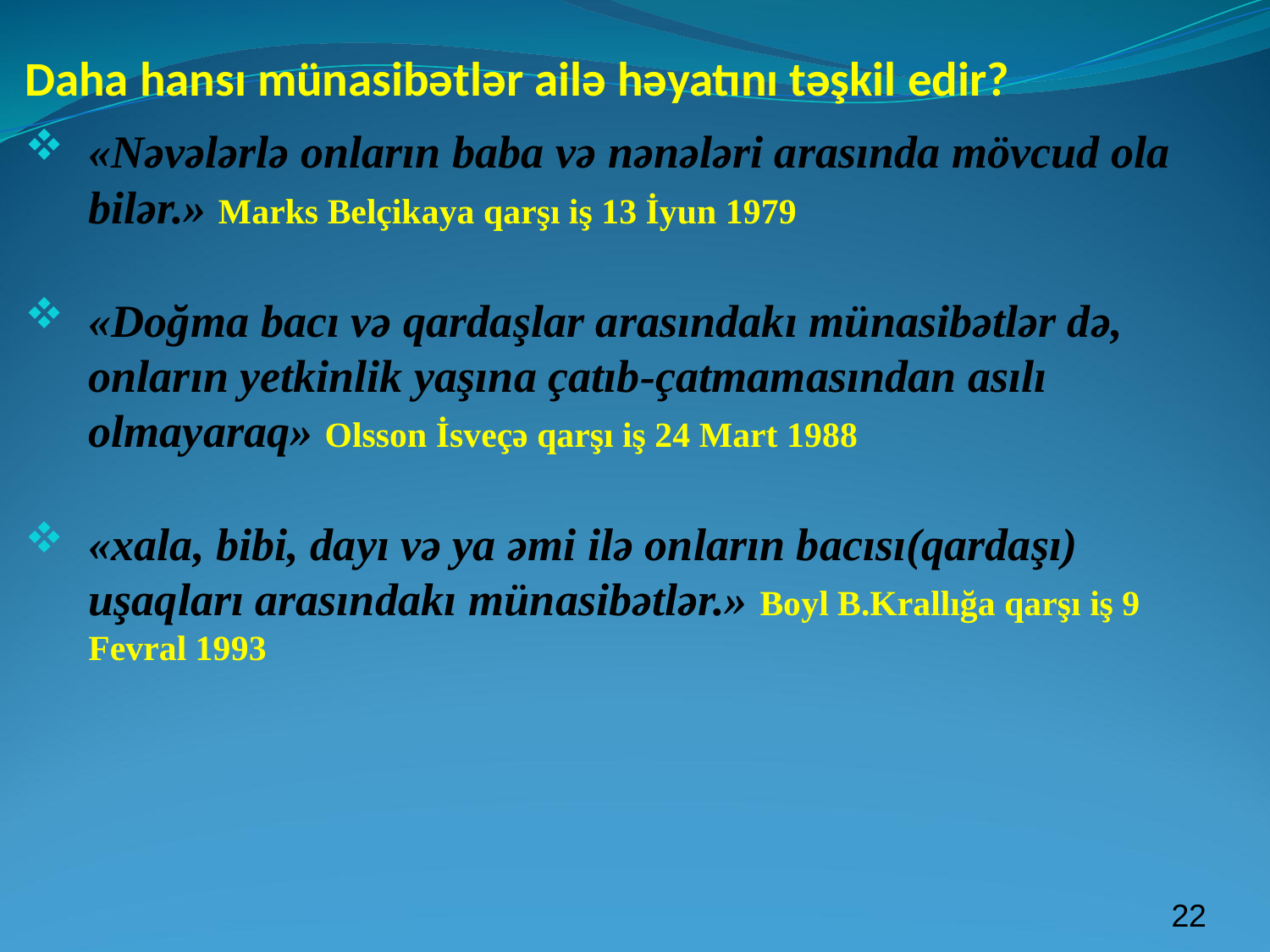

# Daha hansı münasibətlər ailə həyatını təşkil edir?
«Nəvələrlə onların baba və nənələri arasında mövcud ola bilər.» Marks Belçikaya qarşı iş 13 İyun 1979

«Doğma bacı və qardaşlar arasındakı münasibətlər də, onların yetkinlik yaşına çatıb-çatmamasından asılı olmayaraq» Olsson İsveçə qarşı iş 24 Mart 1988

«xala, bibi, dayı və ya əmi ilə onların bacısı(qardaşı) uşaqları arasındakı münasibətlər.» Boyl B.Krallığa qarşı iş 9 Fevral 1993

22